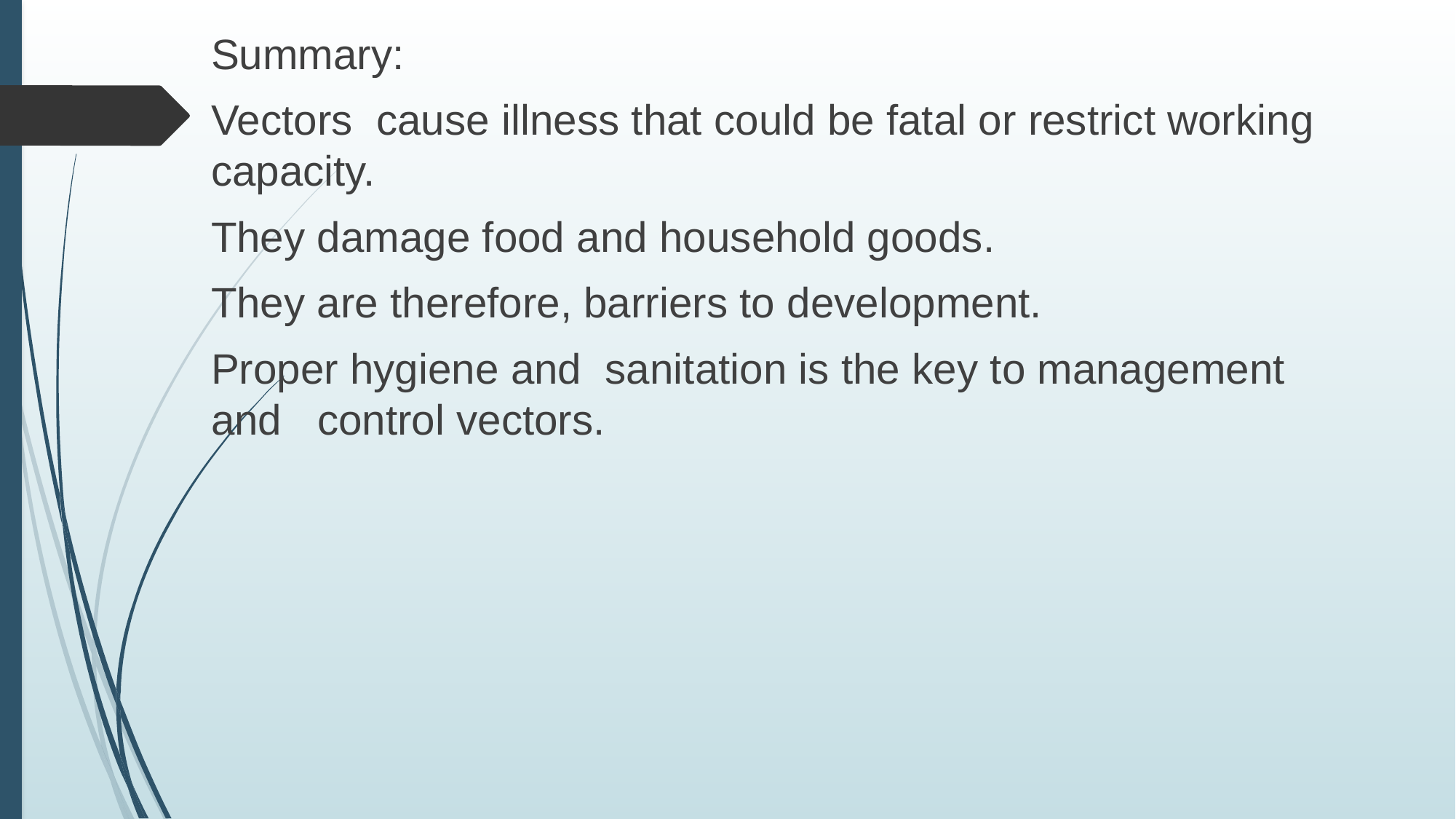

Summary:
Vectors  cause illness that could be fatal or restrict working capacity.
They damage food and household goods.
They are therefore, barriers to development.
Proper hygiene and  sanitation is the key to management and   control vectors.